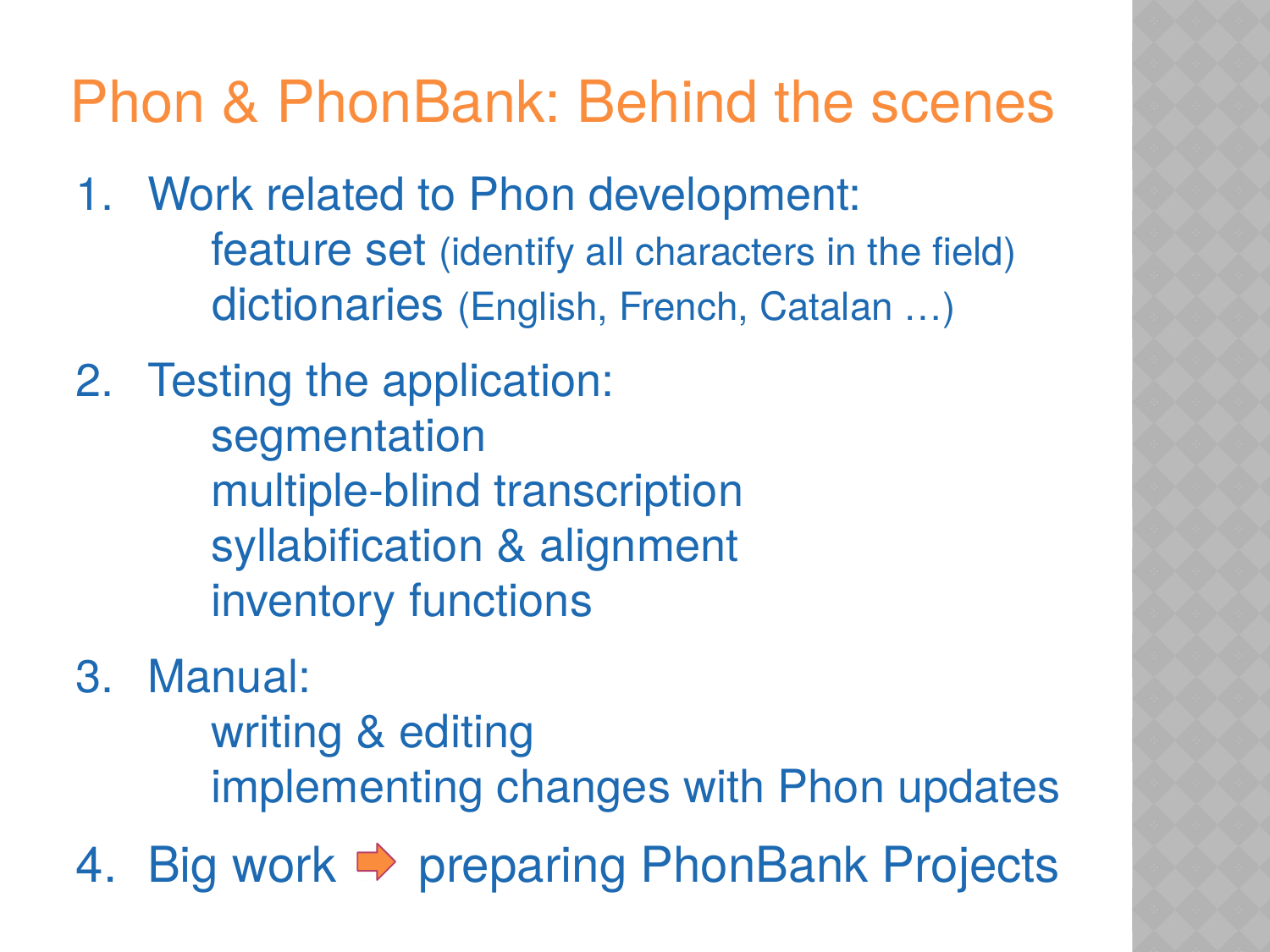

# Phon & PhonBank: Behind the scenes
Work related to Phon development:
     feature set (identify all characters in the field)
      dictionaries (English, French, Catalan …)

Testing the application:
     segmentation
     multiple-blind transcription
     syllabification & alignment
     inventory functions

Manual:
     writing & editing
     implementing changes with Phon updates

Big work      preparing PhonBank Projects